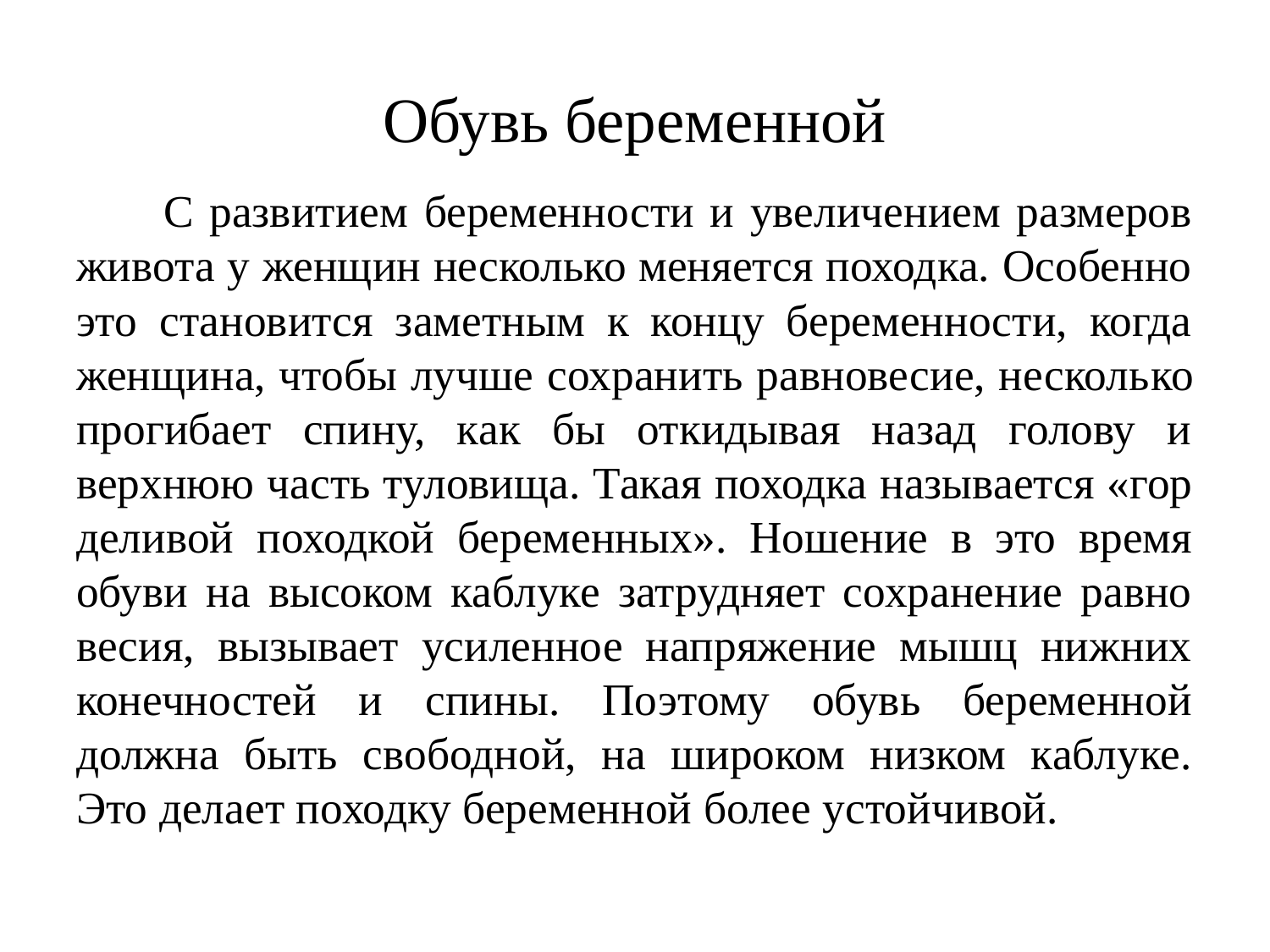

# Обувь беременной
      С развитием беременности и увеличением размеров живота у женщин несколько меняется походка. Особенно это становится заметным к концу беременности, когда женщина, чтобы лучше сохранить равновесие, несколь­ко прогибает спину, как бы откидывая назад голову и верхнюю часть туловища. Такая походка называется «гор­деливой походкой беременных». Ношение в это время обуви на высоком каблуке затрудняет сохранение равно­весия, вызывает усиленное напряжение мышц нижних конечностей и спины. Поэтому обувь беременной должна быть свободной, на широком низком каблуке. Это делает походку беременной более устойчивой.